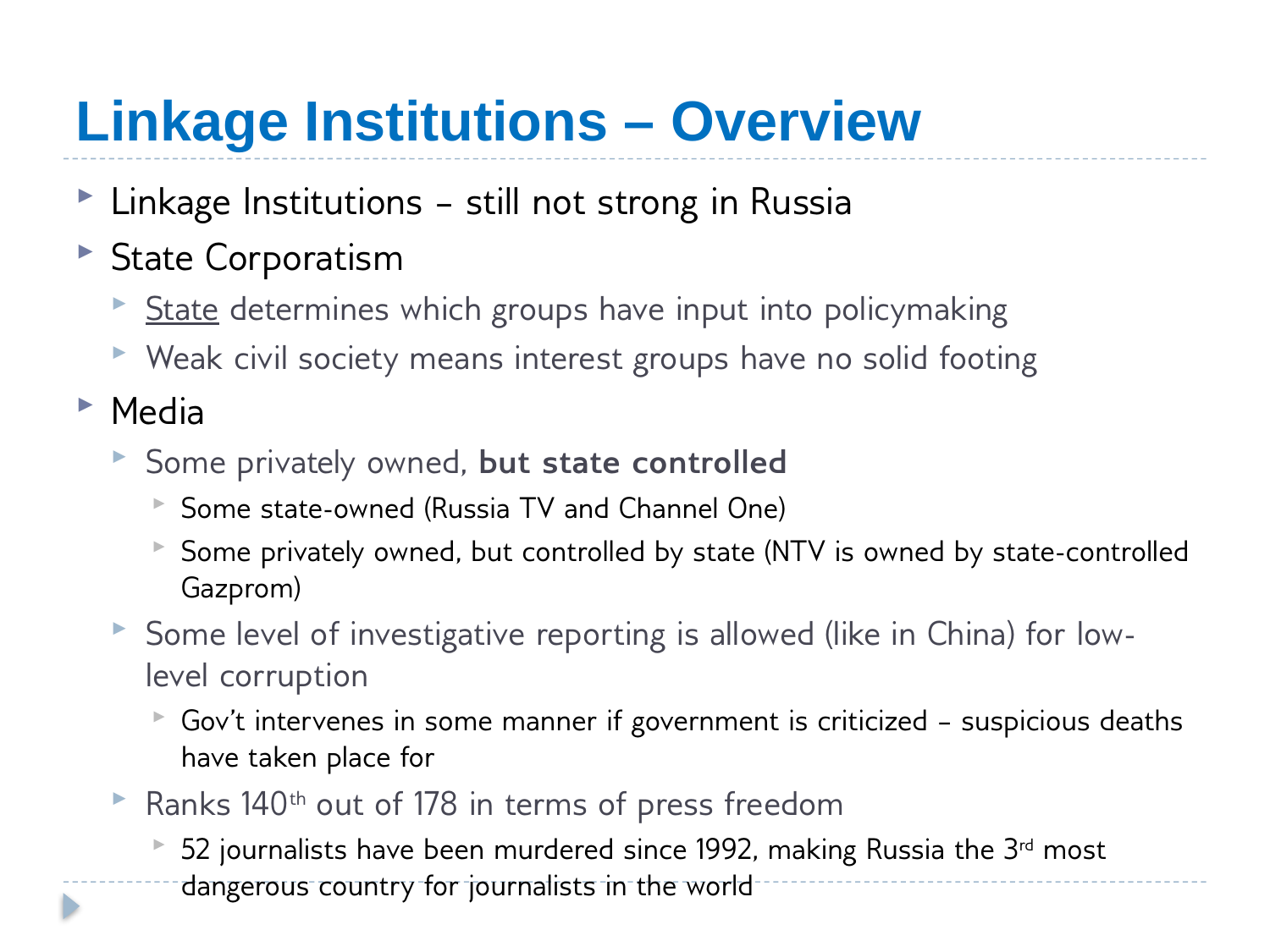

# Linkage Institutions – Overview
Linkage Institutions – still not strong in Russia
State Corporatism
State determines which groups have input into policymaking
Weak civil society means interest groups have no solid footing
Media
Some privately owned, but state controlled
Some state-owned (Russia TV and Channel One)
Some privately owned, but controlled by state (NTV is owned by state-controlled Gazprom)
Some level of investigative reporting is allowed (like in China) for low-level corruption
Gov’t intervenes in some manner if government is criticized – suspicious deaths have taken place for
Ranks 140th out of 178 in terms of press freedom
52 journalists have been murdered since 1992, making Russia the 3rd most dangerous country for journalists in the world